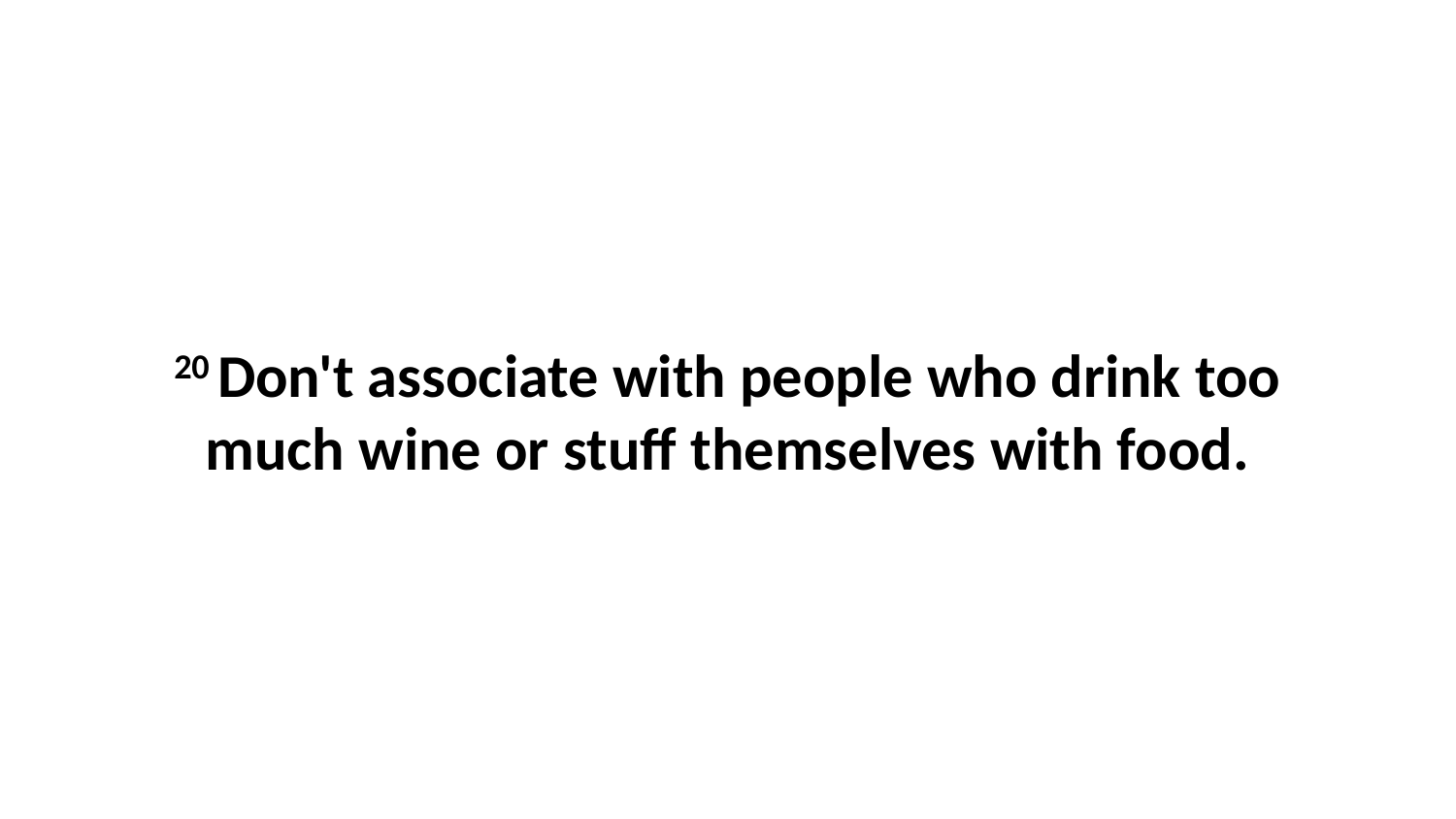

20 Don't associate with people who drink too much wine or stuff themselves with food.